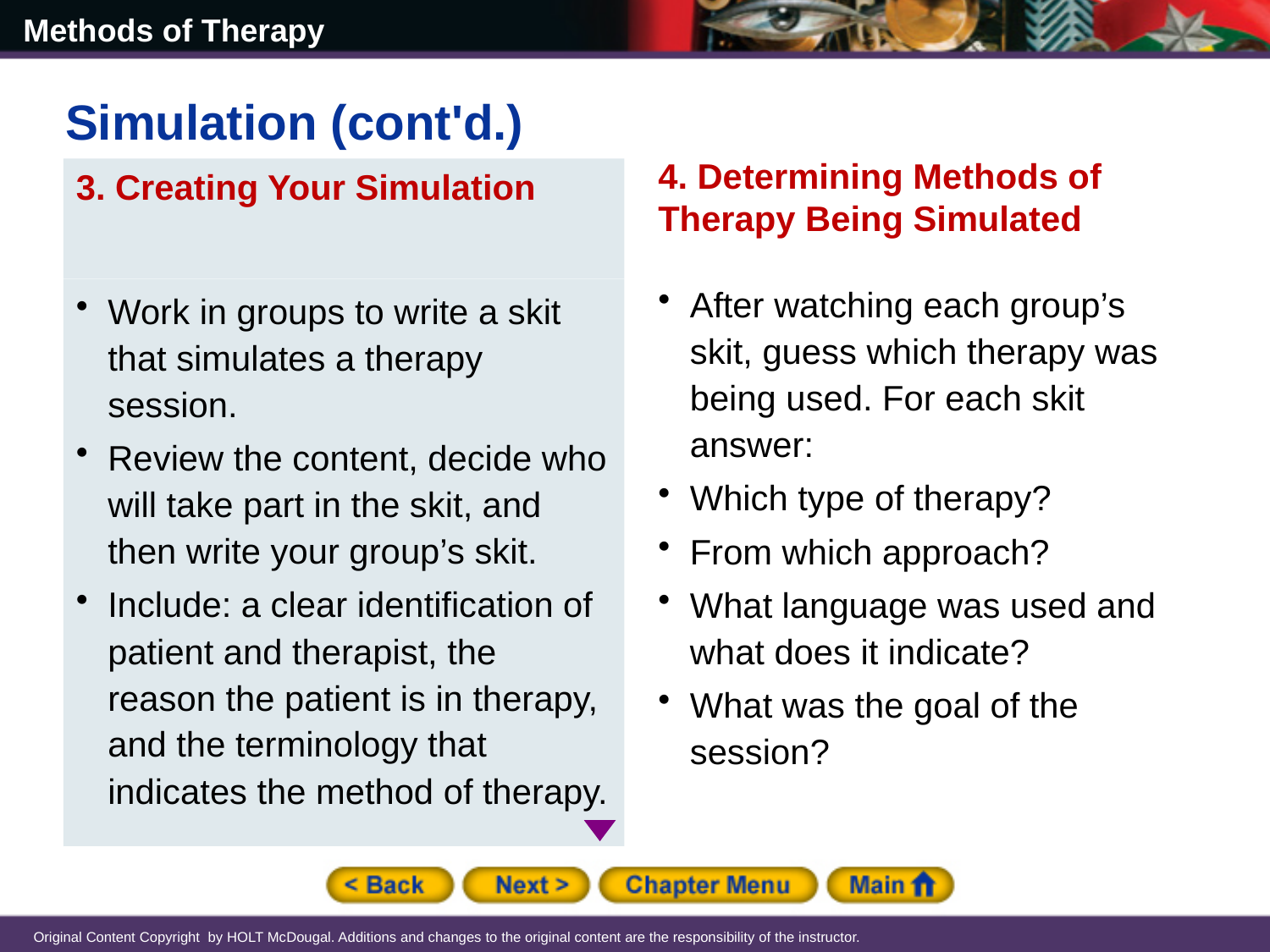

Simulation (cont'd.)
4. Determining Methods of Therapy Being Simulated
After watching each group’s skit, guess which therapy was being used. For each skit answer:
Which type of therapy?
From which approach?
What language was used and what does it indicate?
What was the goal of the session?
3. Creating Your Simulation
Work in groups to write a skit that simulates a therapy session.
Review the content, decide who will take part in the skit, and then write your group’s skit.
Include: a clear identification of patient and therapist, the reason the patient is in therapy, and the terminology that indicates the method of therapy.